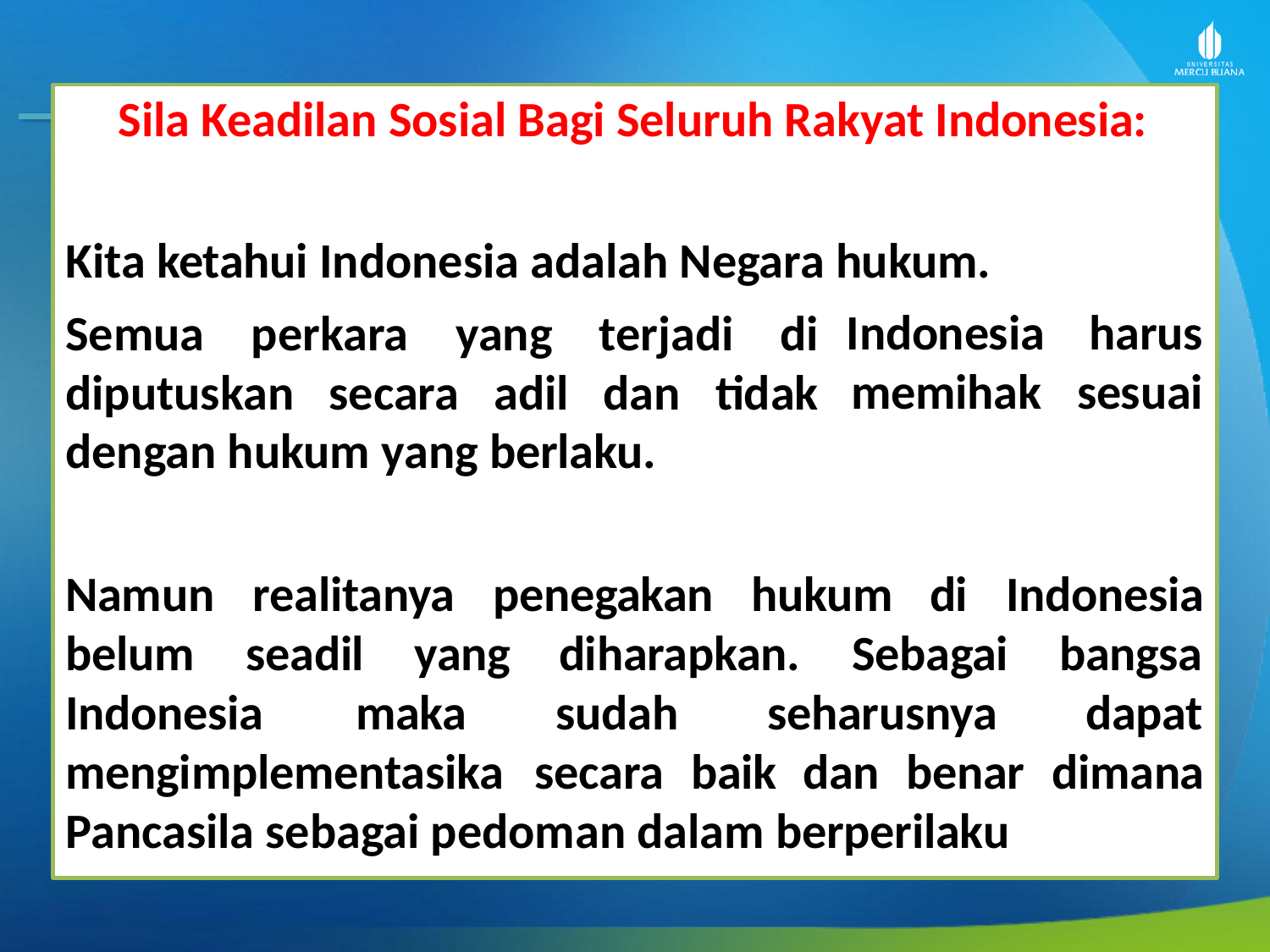

Sila Keadilan Sosial Bagi Seluruh Rakyat Indonesia:

Kita ketahui Indonesia adalah Negara hukum.
Semua  perkara  yang  terjadi  di diputuskan  secara  adil  dan  tidak dengan hukum yang berlaku.
Indonesia memihak
harus sesuai
Namun		realitanya	penegakan belum	seadil	yang
hukum
di	Indonesia
diharapkan.
Sebagai
bangsa dapat
Indonesia	maka	sudah	seharusnya
mengimplementasika	secara	baik	dan	benar	dimana Pancasila sebagai pedoman dalam berperilaku